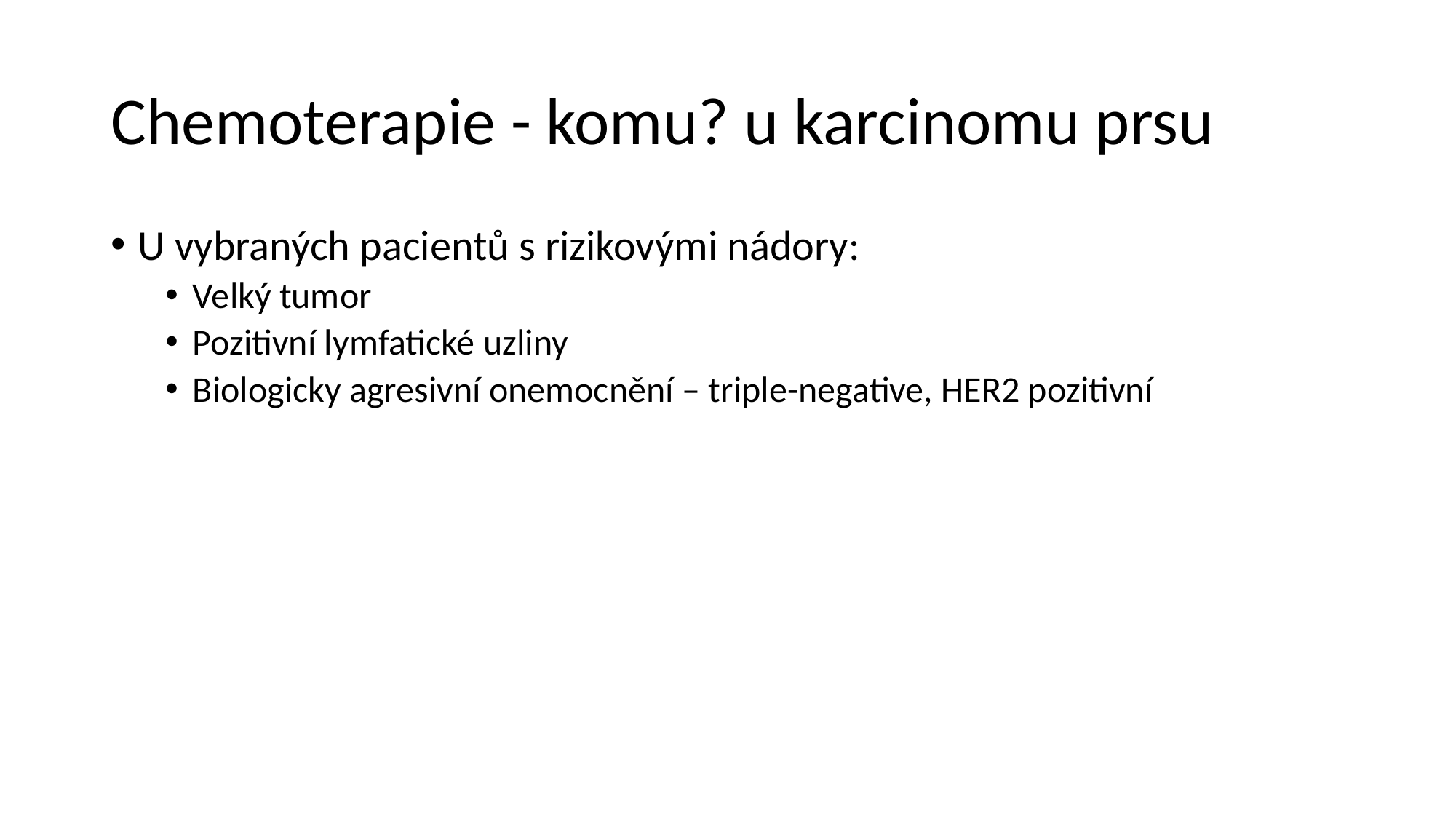

# Chemoterapie - komu? u karcinomu prsu
U vybraných pacientů s rizikovými nádory:
Velký tumor
Pozitivní lymfatické uzliny
Biologicky agresivní onemocnění – triple-negative, HER2 pozitivní